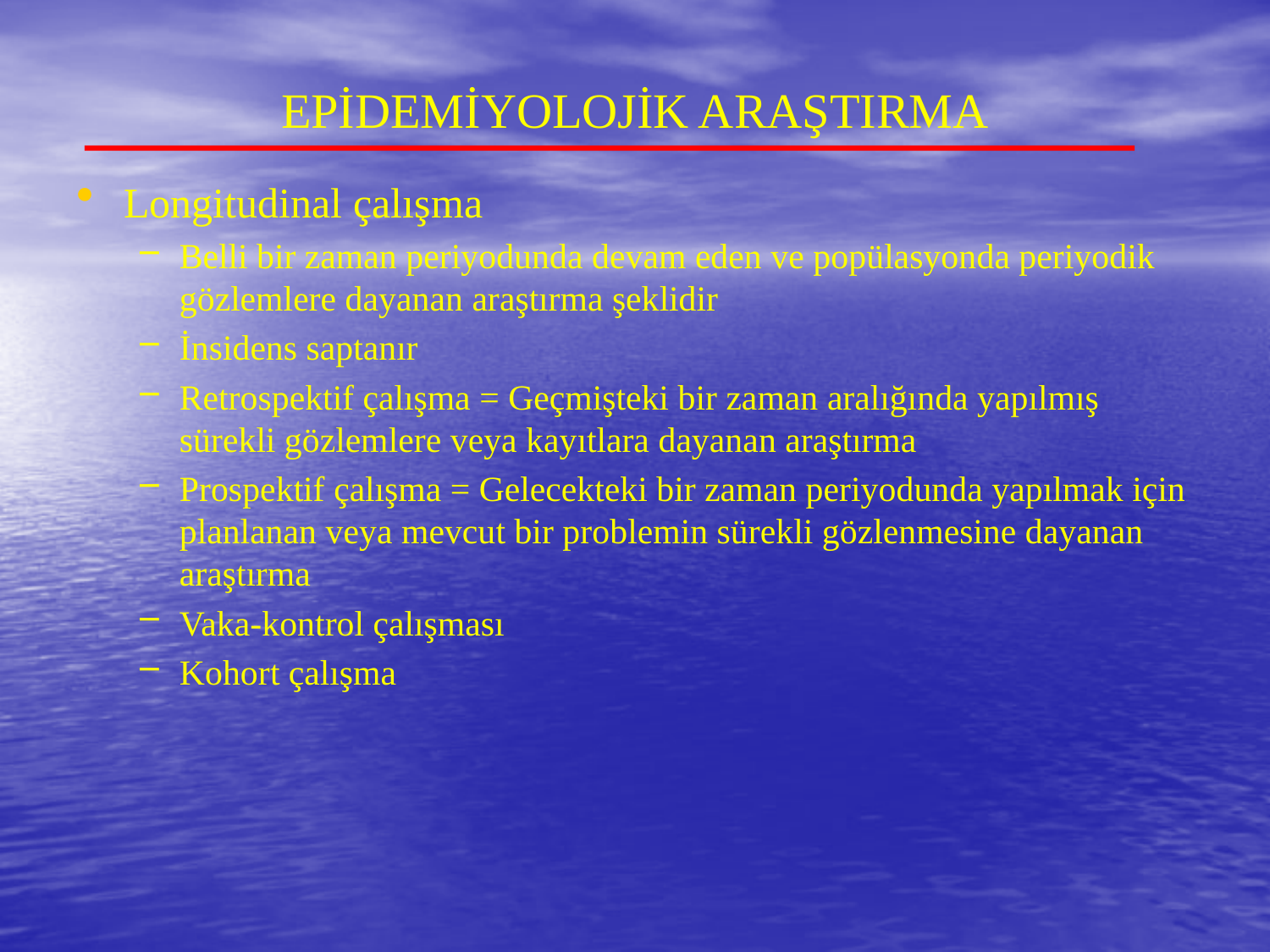

# EPİDEMİYOLOJİK ARAŞTIRMA

Longitudinal çalışma
Belli bir zaman periyodunda devam eden ve popülasyonda periyodik gözlemlere dayanan araştırma şeklidir
İnsidens saptanır
Retrospektif çalışma = Geçmişteki bir zaman aralığında yapılmış sürekli gözlemlere veya kayıtlara dayanan araştırma
Prospektif çalışma = Gelecekteki bir zaman periyodunda yapılmak için planlanan veya mevcut bir problemin sürekli gözlenmesine dayanan araştırma
Vaka-kontrol çalışması
Kohort çalışma